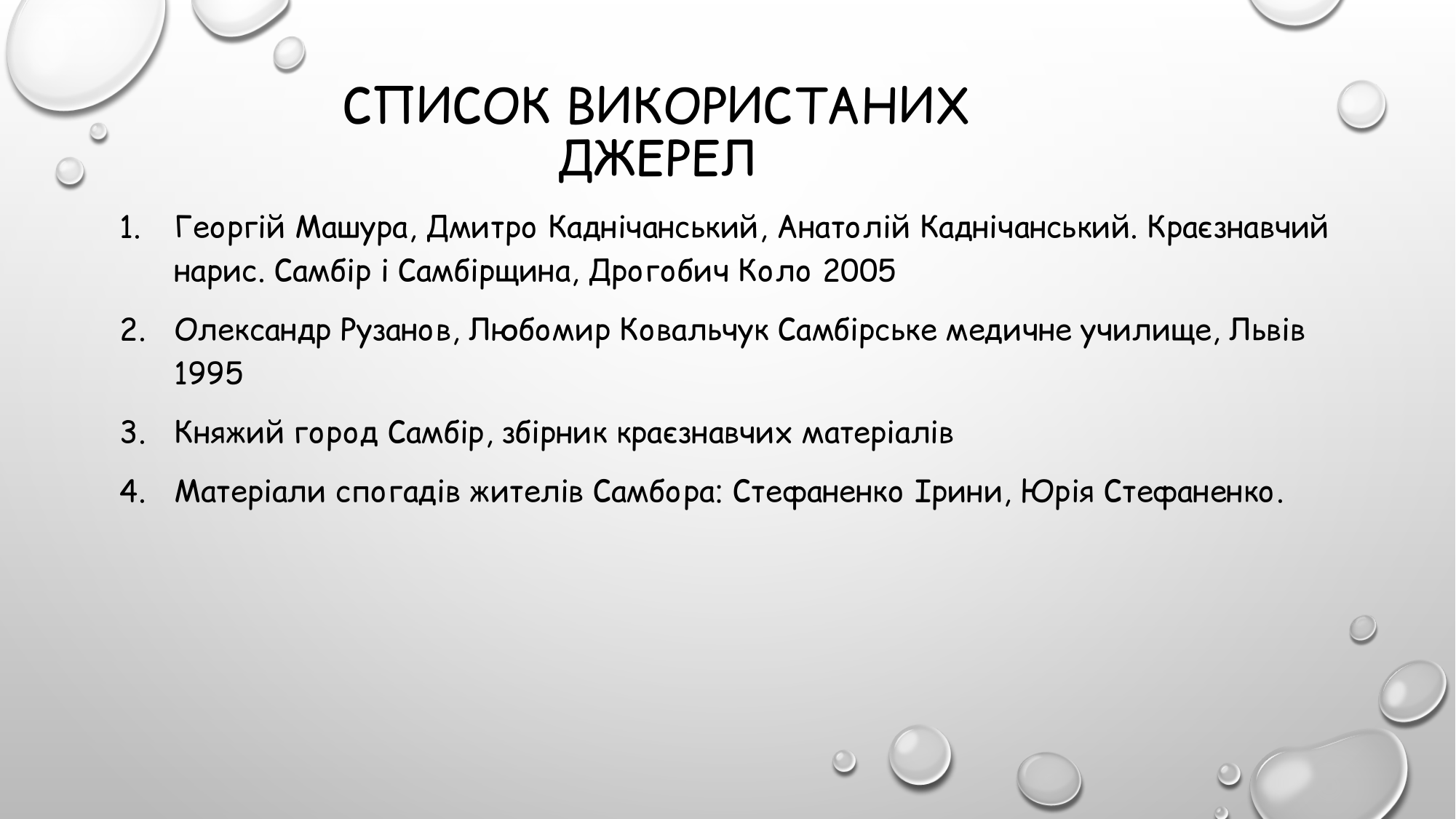

# СПИСОК ВИКОРИСТАНИХ ДЖЕРЕЛ
Георгій Машура, Дмитро Каднічанський, Анатолій Каднічанський. Краєзнавчий нарис. Самбір і Самбірщина, Дрогобич Коло 2005
Олександр Рузанов, Любомир Ковальчук Самбірське медичне училище, Львів 1995
Княжий город Самбір, збірник краєзнавчих матеріалів
Матеріали спогадів жителів Самбора: Стефаненко Ірини, Юрія Стефаненко.